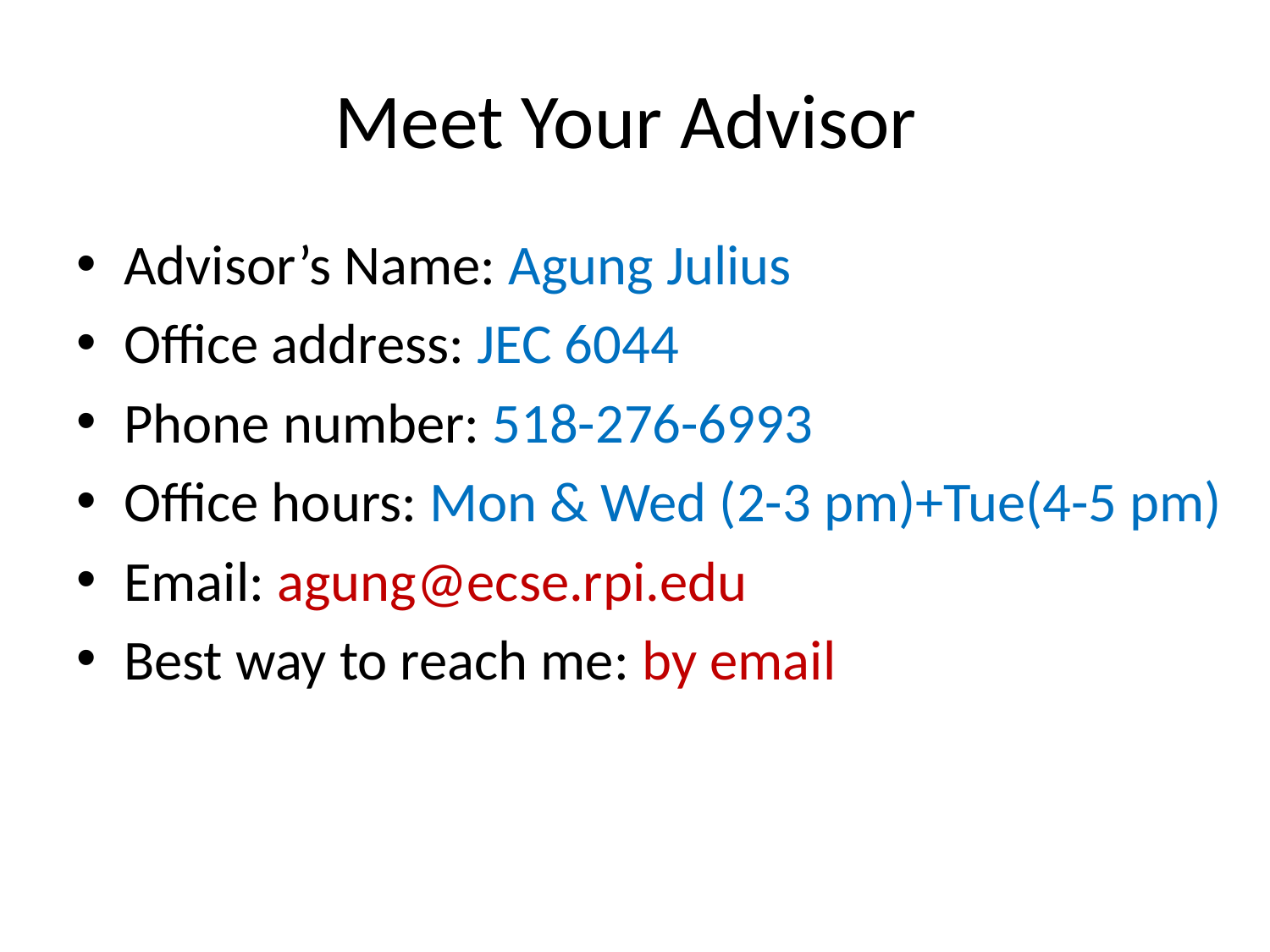

# Meet Your Advisor
Advisor’s Name: Agung Julius
Office address: JEC 6044
Phone number: 518-276-6993
Office hours: Mon & Wed (2-3 pm)+Tue(4-5 pm)
Email: agung@ecse.rpi.edu
Best way to reach me: by email